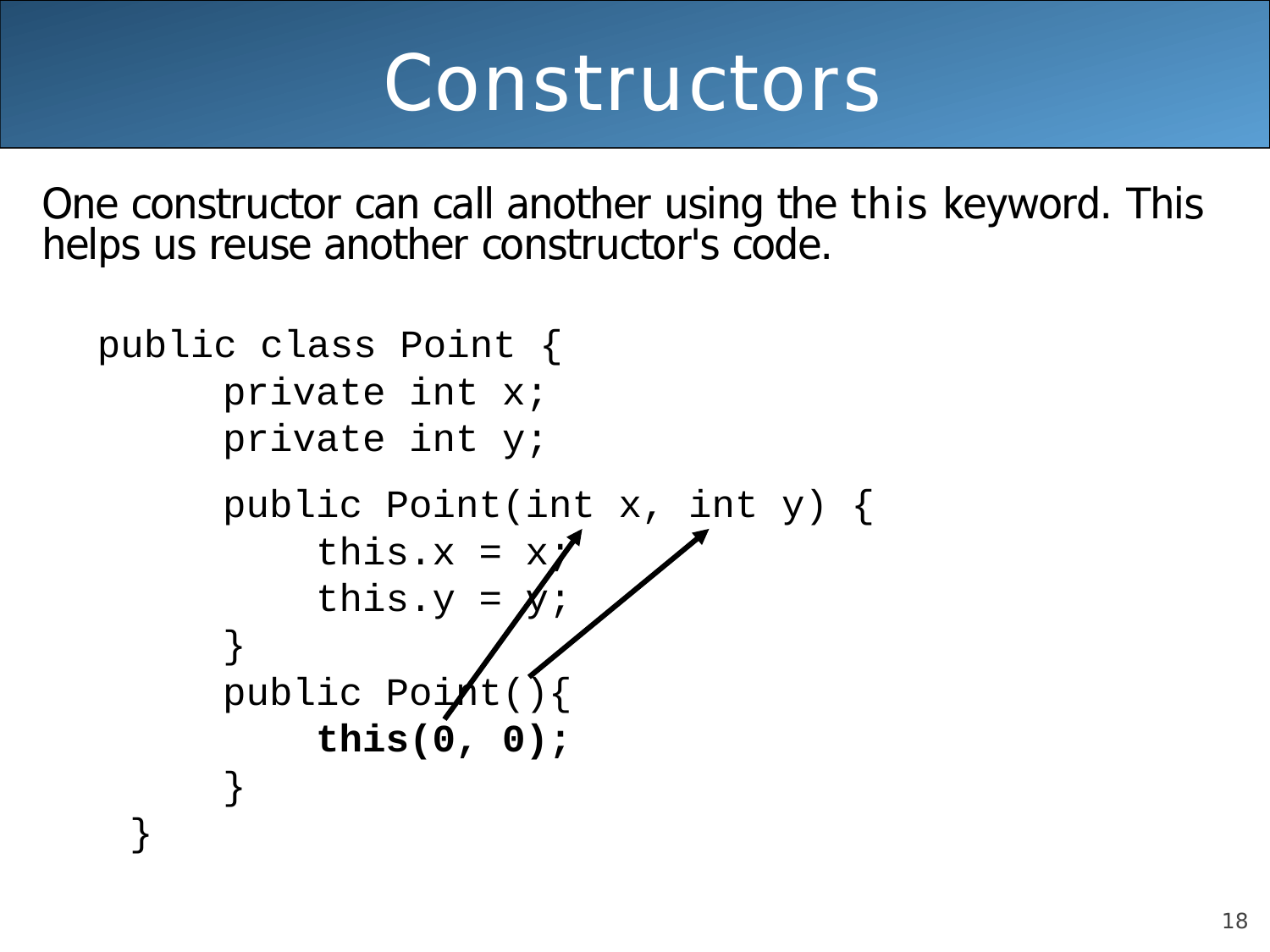

# Constructors
One constructor can call another using the this keyword. This helps us reuse another constructor's code.

public class Point {
	    private int x;
	    private int y;

	    public Point(int x, int y) {
	        this.x = x;
	        this.y = y;
	    }
	    public Point(){
	        this(0, 0);
	    }
	}